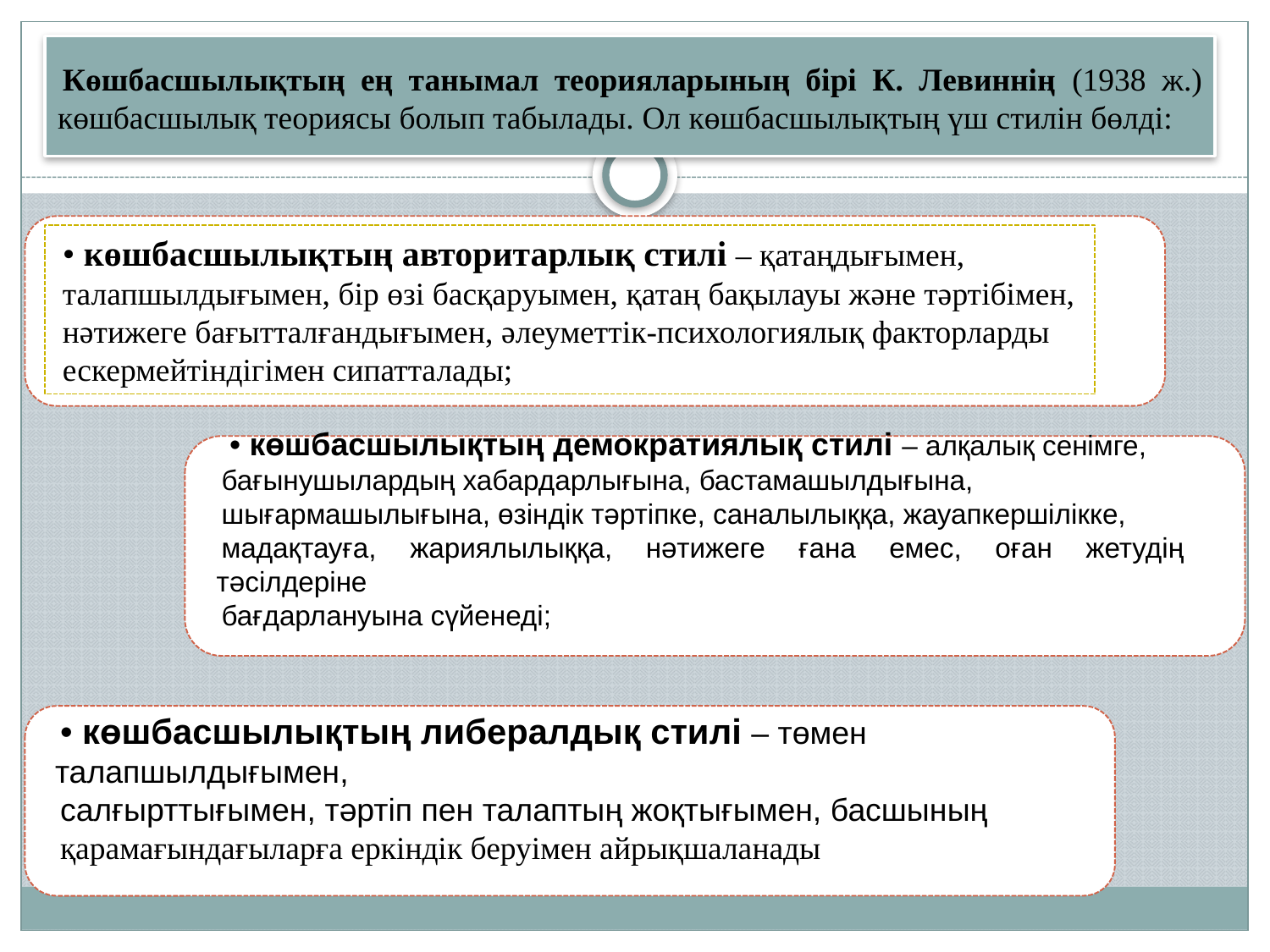

#

Көшбасшылықтың ең танымал теорияларының бірі К. Левиннің (1938 ж.) көшбасшылық теориясы болып табылады. Ол көшбасшылықтың үш стилін бөлді:

• көшбасшылықтың авторитарлық стилі – қатаңдығымен,
талапшылдығымен, бір өзі басқаруымен, қатаң бақылауы және тәртібімен,
нәтижеге бағытталғандығымен, әлеуметтік-психологиялық факторларды
ескермейтіндігімен сипатталады;
 • көшбасшылықтың демократиялық стилі – алқалық сенімге,
бағынушылардың хабардарлығына, бастамашылдығына,
шығармашылығына, өзіндік тәртіпке, саналылыққа, жауапкершілікке,
мадақтауға, жариялылыққа, нәтижеге ғана емес, оған жетудің тәсілдеріне
бағдарлануына сүйенеді;

• көшбасшылықтың либералдық стилі – төмен талапшылдығымен,
салғырттығымен, тәртіп пен талаптың жоқтығымен, басшының
қарамағындағыларға еркіндік беруімен айрықшаланады